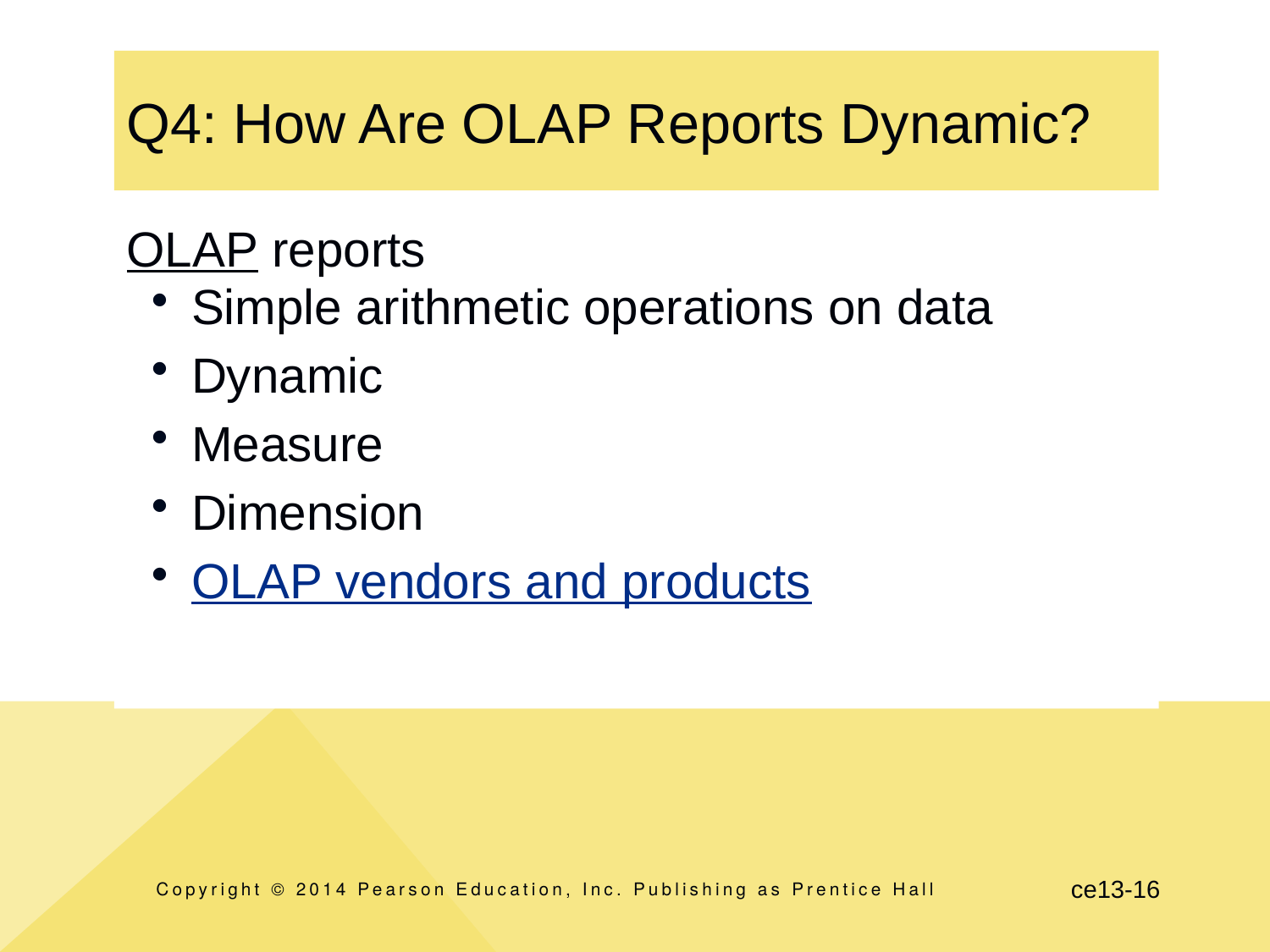

# Q4: How Are OLAP Reports Dynamic?
OLAP reports
Simple arithmetic operations on data
Dynamic
Measure
Dimension
OLAP vendors and products

Copyright © 2014 Pearson Education, Inc. Publishing as Prentice Hall